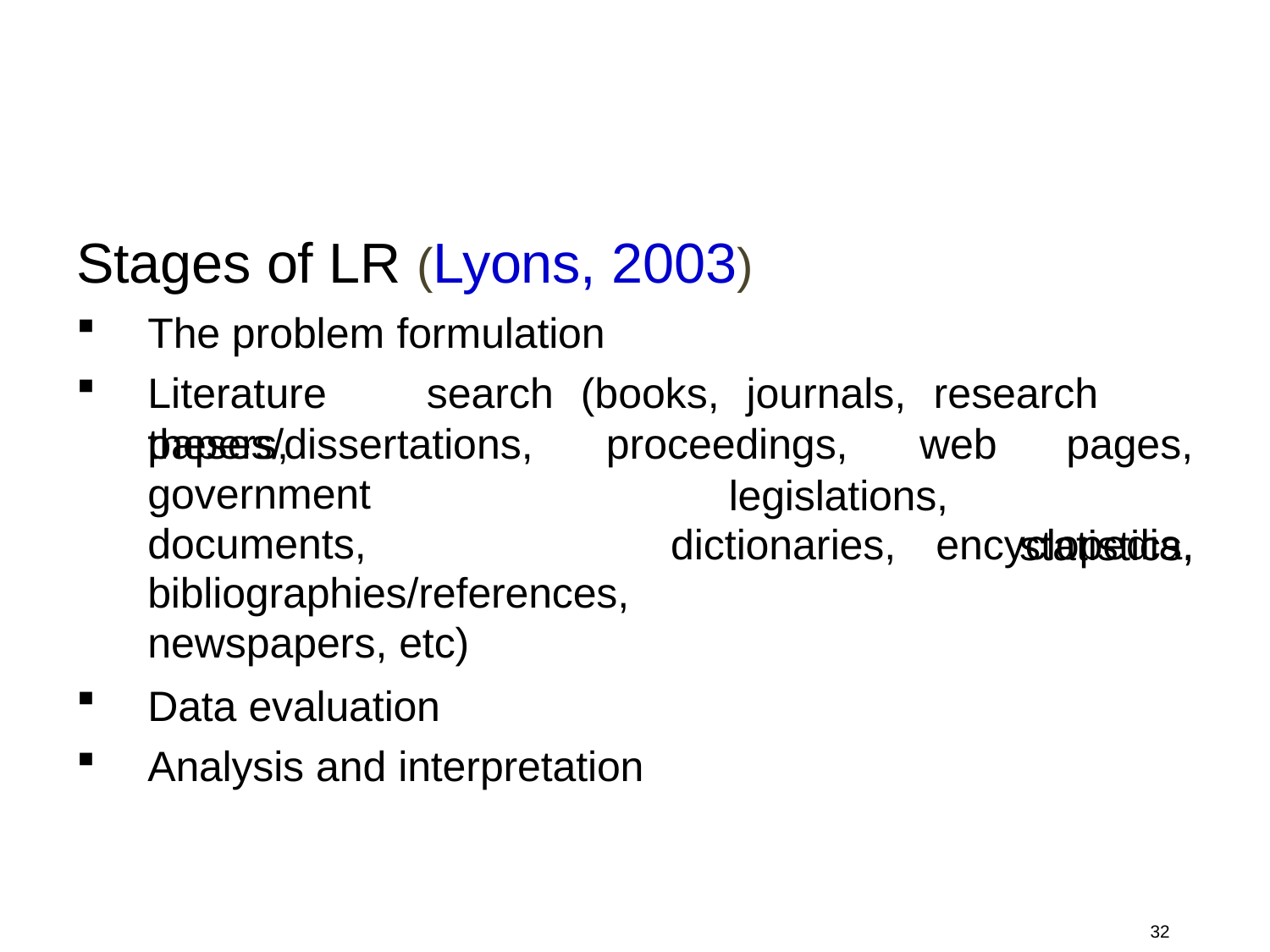

# Stages of LR (Lyons, 2003)
The problem formulation
Literature	search	(books,	journals,	research	papers,
theses/dissertations,	proceedings,	web
pages,  statistics,
government	documents,  bibliographies/references,  newspapers, etc)
Data evaluation
Analysis and interpretation
legislations,
dictionaries,	encyclopedia,
32